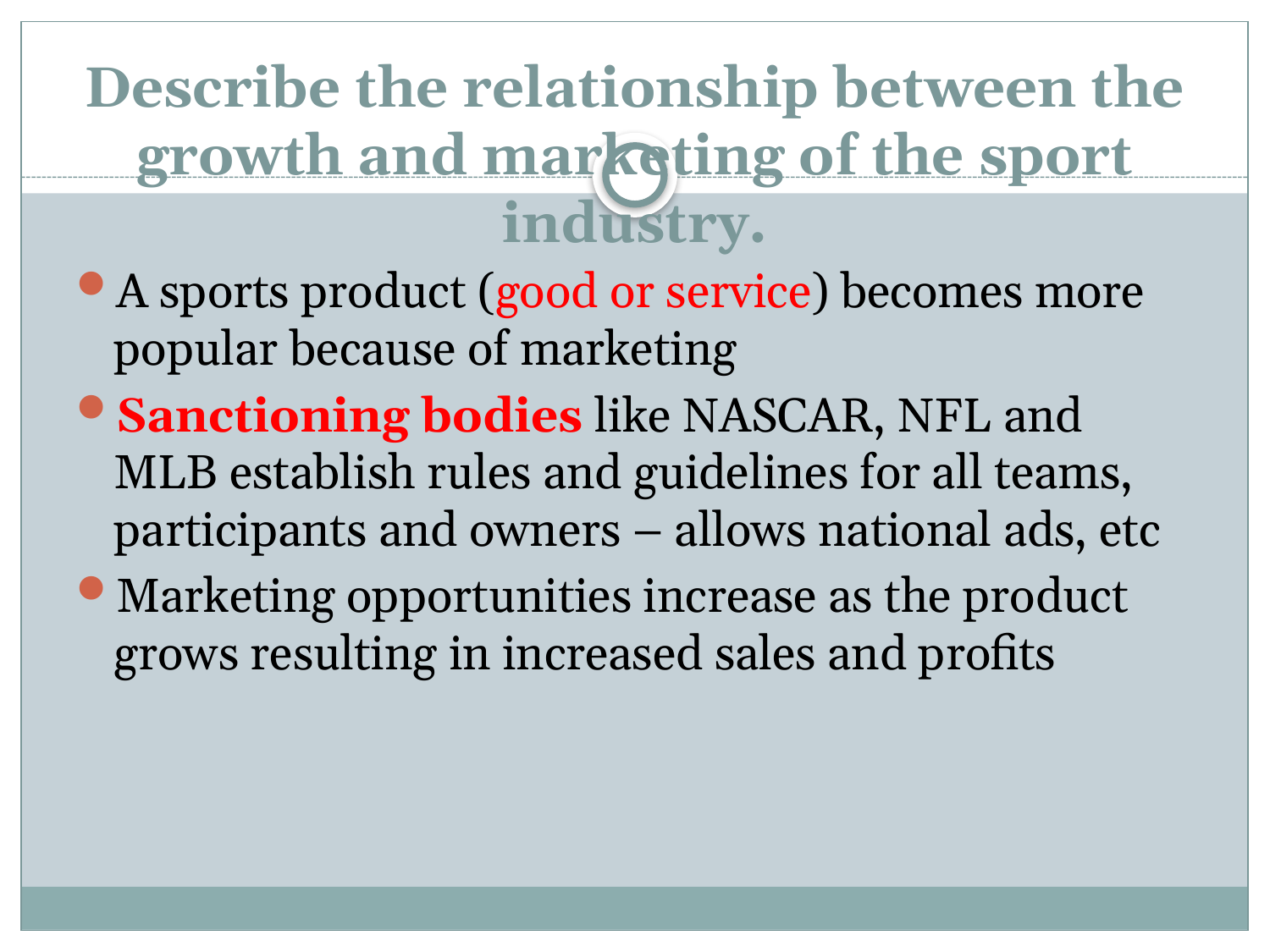

# Describe the relationship between the growth and marketing of the sport industry.
A sports product (good or service) becomes more popular because of marketing
Sanctioning bodies like NASCAR, NFL and MLB establish rules and guidelines for all teams, participants and owners – allows national ads, etc
Marketing opportunities increase as the product grows resulting in increased sales and profits